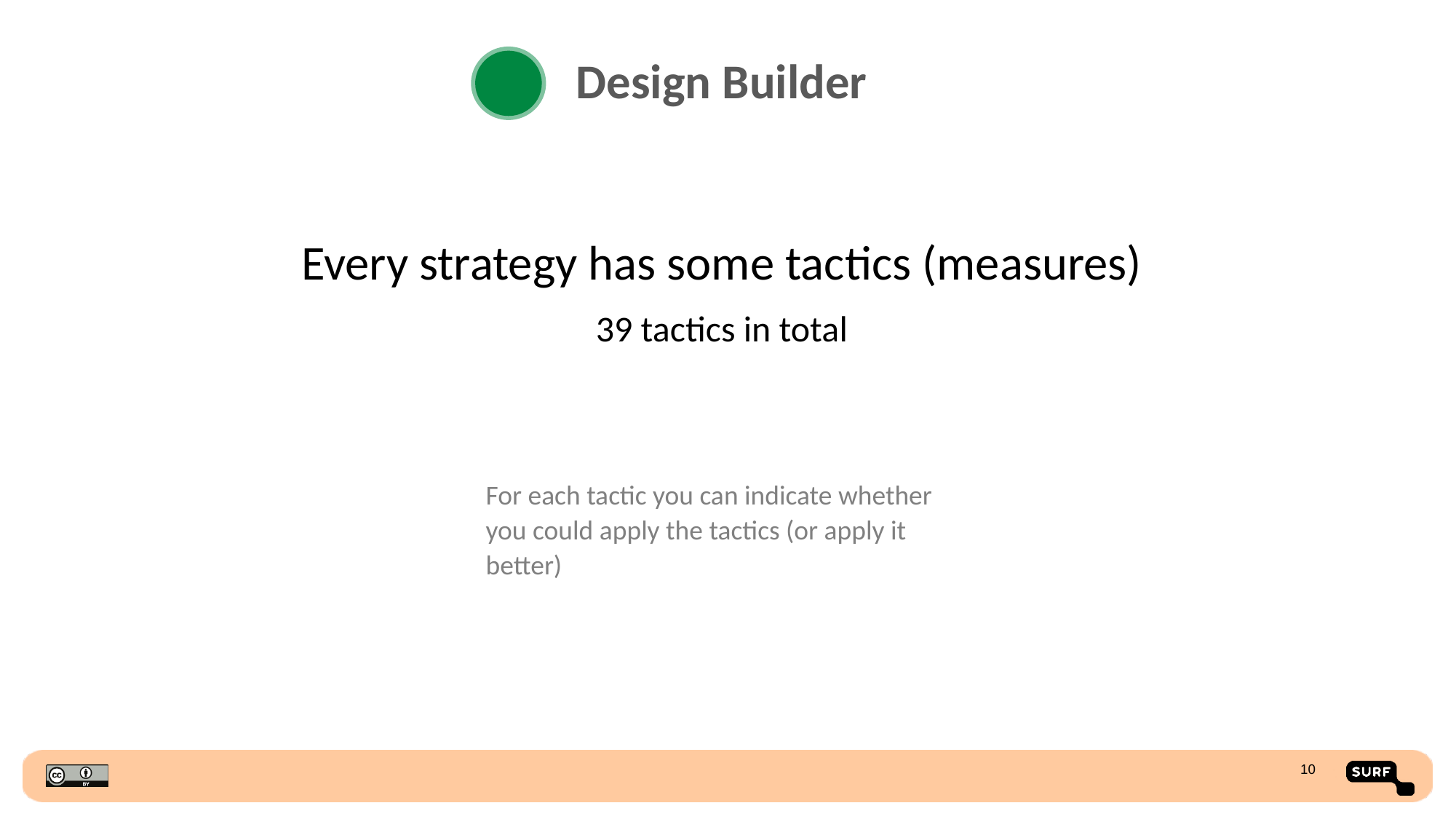

Design Builder
Every strategy has some tactics (measures)
39 tactics in total

For each tactic you can indicate whether you could apply the tactics (or apply it better)